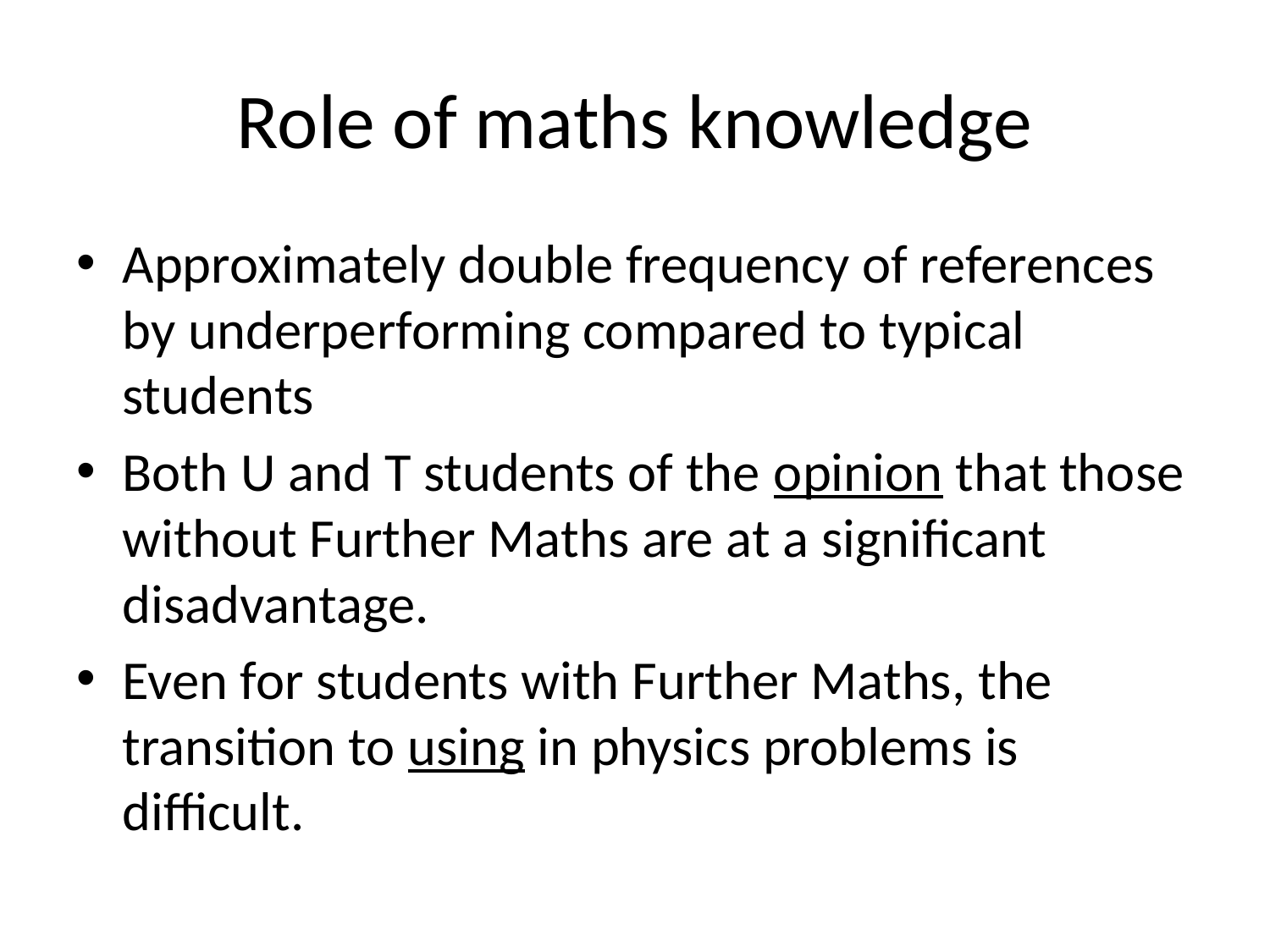

# Role of maths knowledge
Approximately double frequency of references by underperforming compared to typical students
Both U and T students of the opinion that those without Further Maths are at a significant disadvantage.
Even for students with Further Maths, the transition to using in physics problems is difficult.